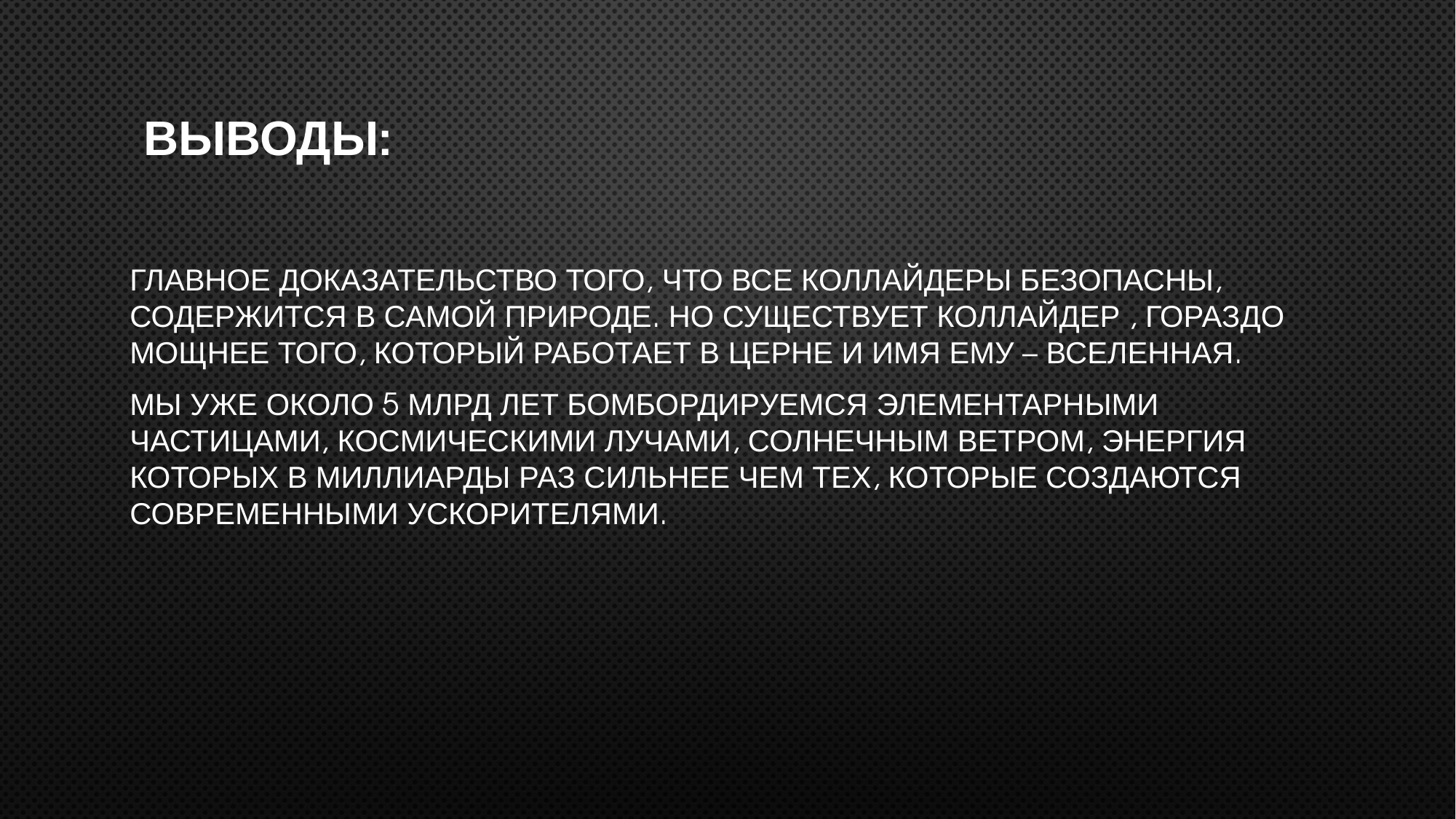

# Выводы:
Главное доказательство того, что все коллайдеры безопасны, содержится в самой природе. Но существует коллайдер , гораздо мощнее того, который работает в ЦЕРНе и имя ему – Вселенная.
Мы уже около 5 млрд лет бомбордируемся элементарными частицами, космическими лучами, солнечным ветром, энергия которых в миллиарды раз сильнее чем тех, которые создаются современными ускорителями.